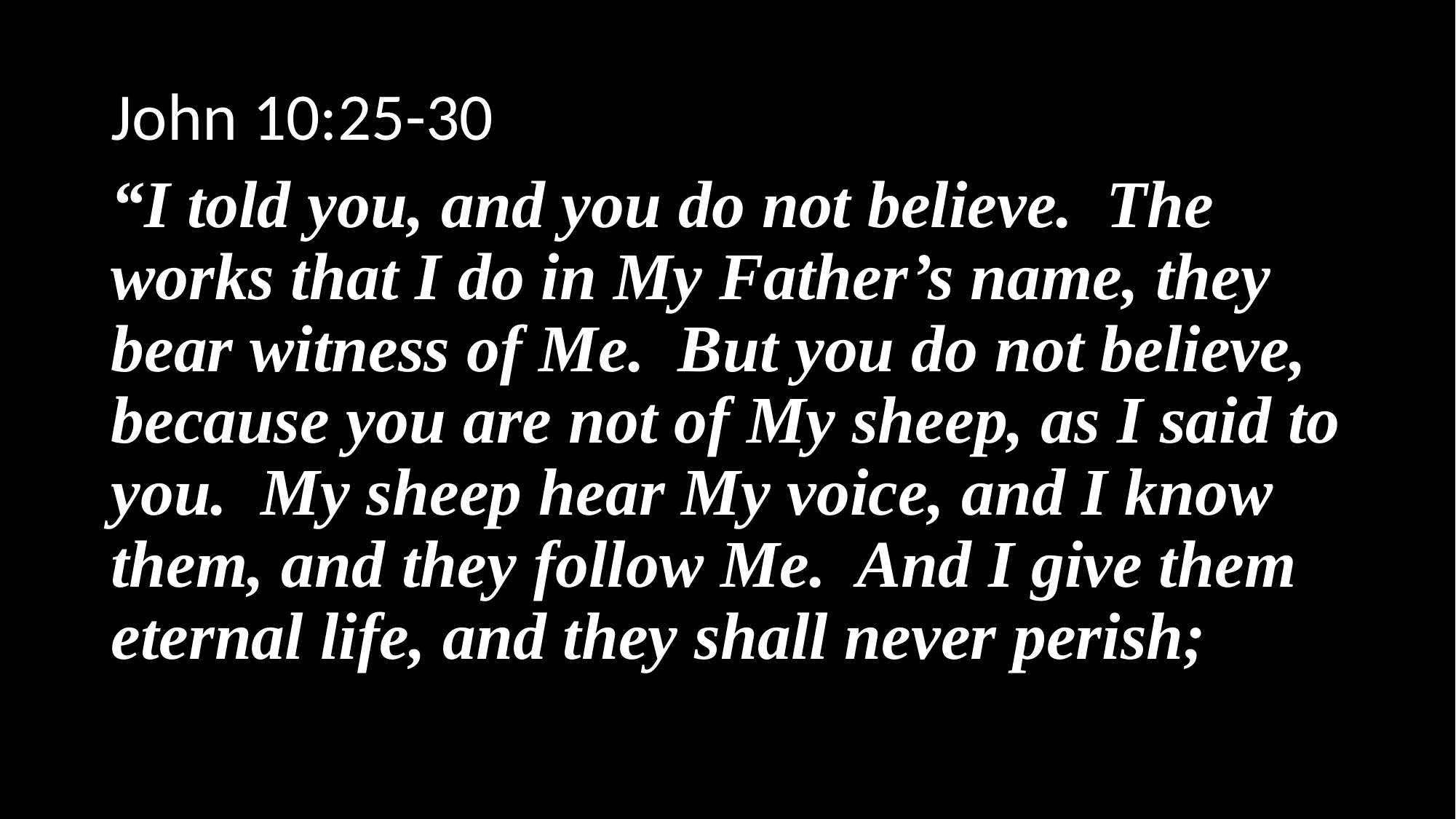

John 10:25-30
“I told you, and you do not believe.  The works that I do in My Father’s name, they bear witness of Me.  But you do not believe, because you are not of My sheep, as I said to you.  My sheep hear My voice, and I know them, and they follow Me.  And I give them eternal life, and they shall never perish;